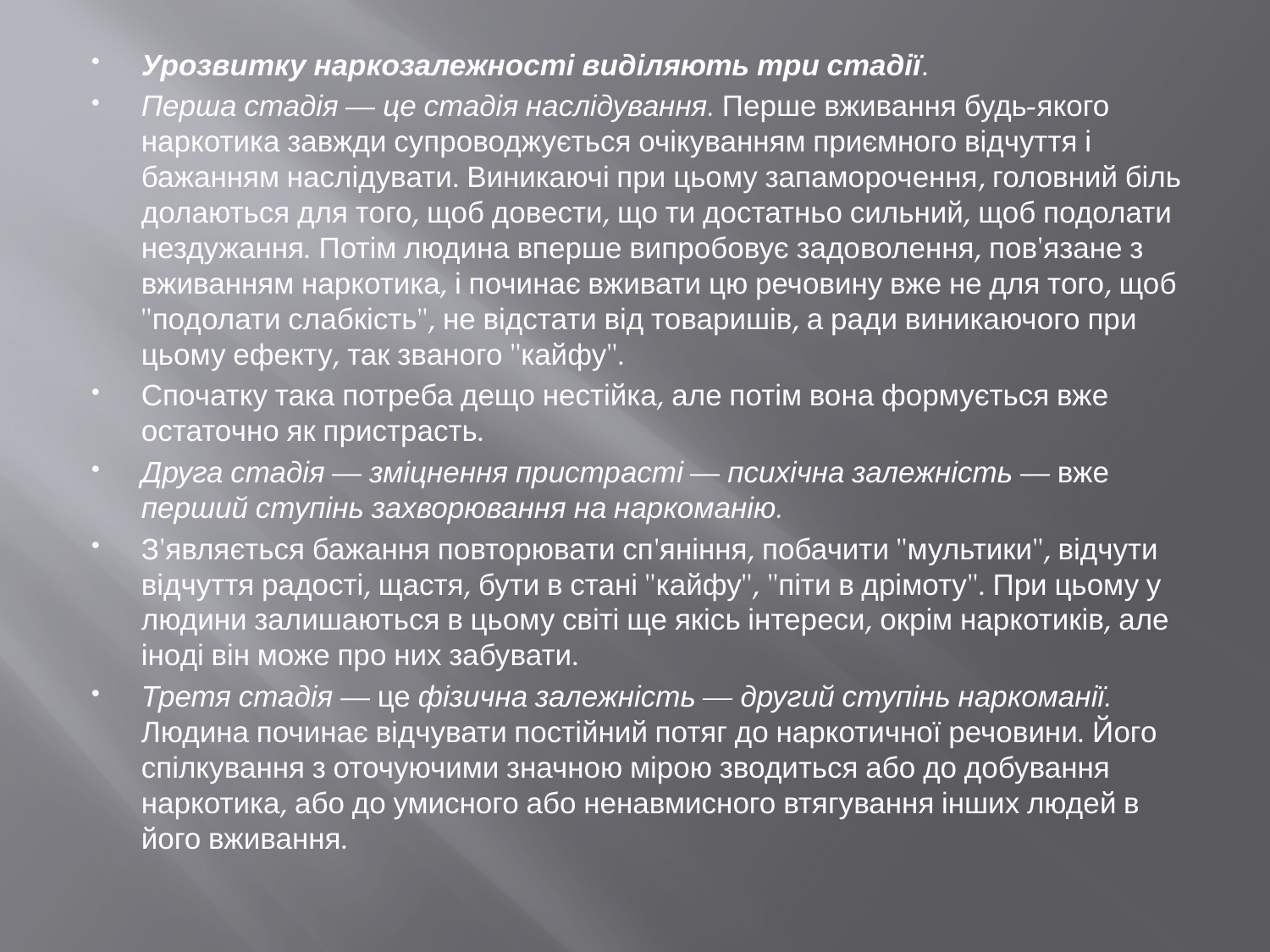

#
Урозвитку наркозалежності виділяють три стадії.
Перша стадія — це стадія наслідування. Перше вживання будь-якого наркотика завжди супроводжується очікуванням приємного відчуття і бажанням наслідувати. Виникаючі при цьому запаморочення, головний біль долаються для того, щоб довести, що ти достатньо сильний, щоб подолати нездужання. Потім людина вперше випробовує задоволення, пов'язане з вживанням наркотика, і починає вживати цю речовину вже не для того, щоб "подолати слабкість", не відстати від товаришів, а ради виникаючого при цьому ефекту, так званого "кайфу".
Спочатку така потреба дещо нестійка, але потім вона формується вже остаточно як пристрасть.
Друга стадія — зміцнення пристрасті — психічна залежність — вже перший ступінь захворювання на наркоманію.
З'являється бажання повторювати сп'яніння, побачити "мультики", відчути відчуття радості, щастя, бути в стані "кайфу", "піти в дрімоту". При цьому у людини залишаються в цьому світі ще якісь інтереси, окрім наркотиків, але іноді він може про них забувати.
Третя стадія — це фізична залежність — другий ступінь наркоманії. Людина починає відчувати постійний потяг до наркотичної речовини. Його спілкування з оточуючими значною мірою зводиться або до добування наркотика, або до умисного або ненавмисного втягування інших людей в його вживання.